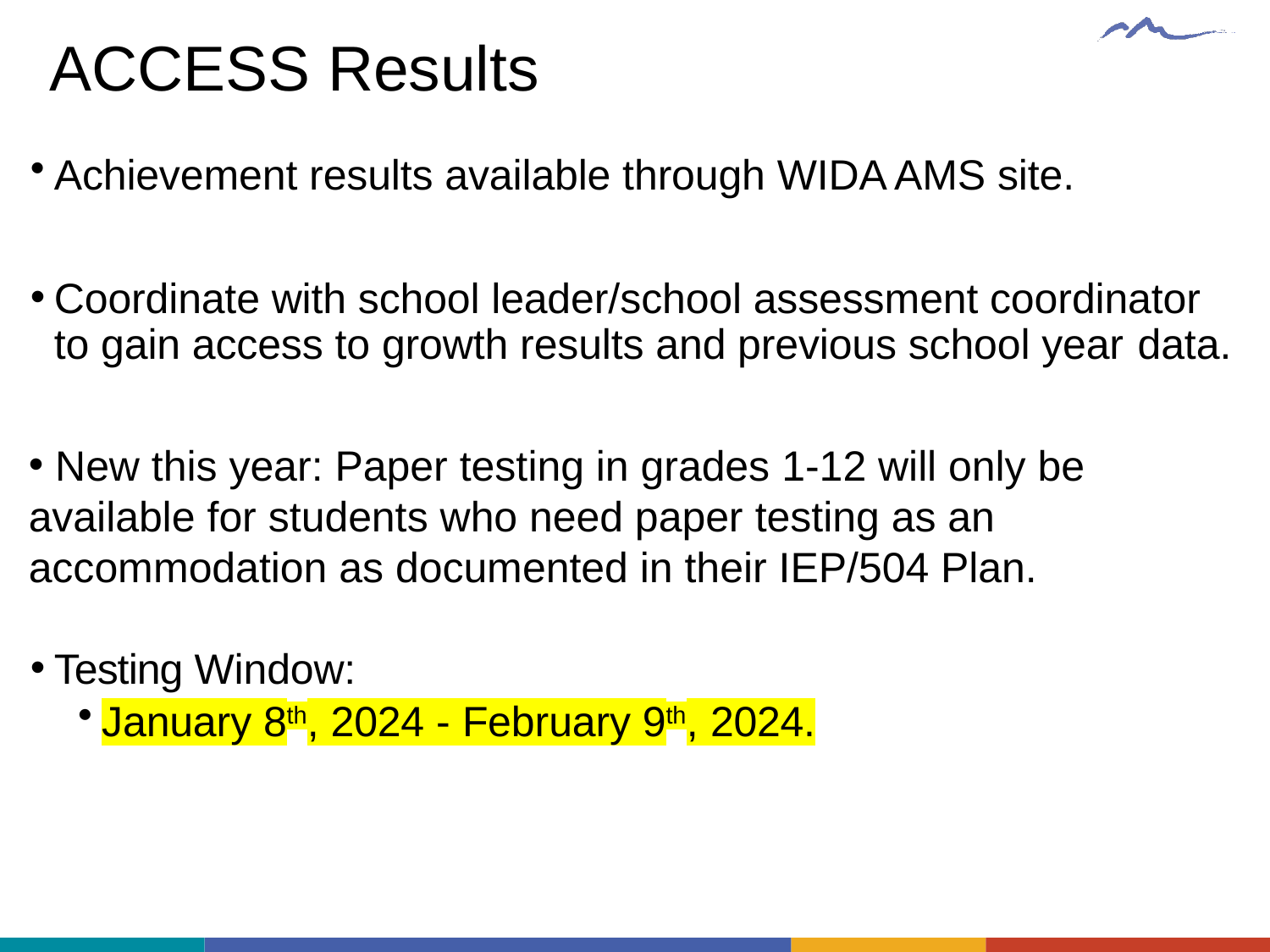

# ACCESS Results
Achievement results available through WIDA AMS site.

Coordinate with school leader/school assessment coordinator  to gain access to growth results and previous school year data.

 New this year: Paper testing in grades 1-12 will only be available for students who need paper testing as an accommodation as documented in their IEP/504 Plan.

Testing Window:
January 8th, 2024 - February 9th, 2024.